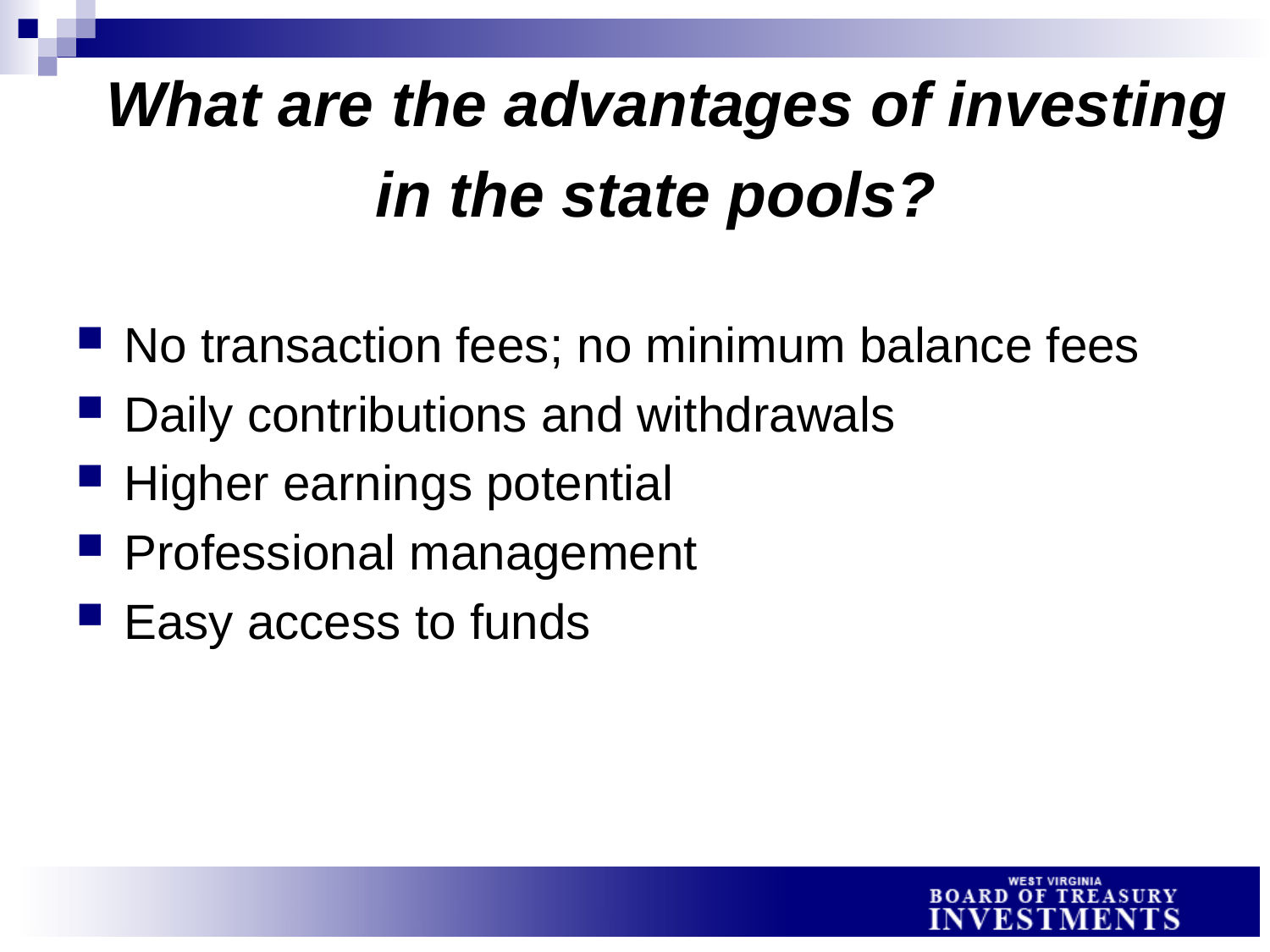

# What are the advantages of investing in the state pools?
No transaction fees; no minimum balance fees
Daily contributions and withdrawals
Higher earnings potential
Professional management
Easy access to funds